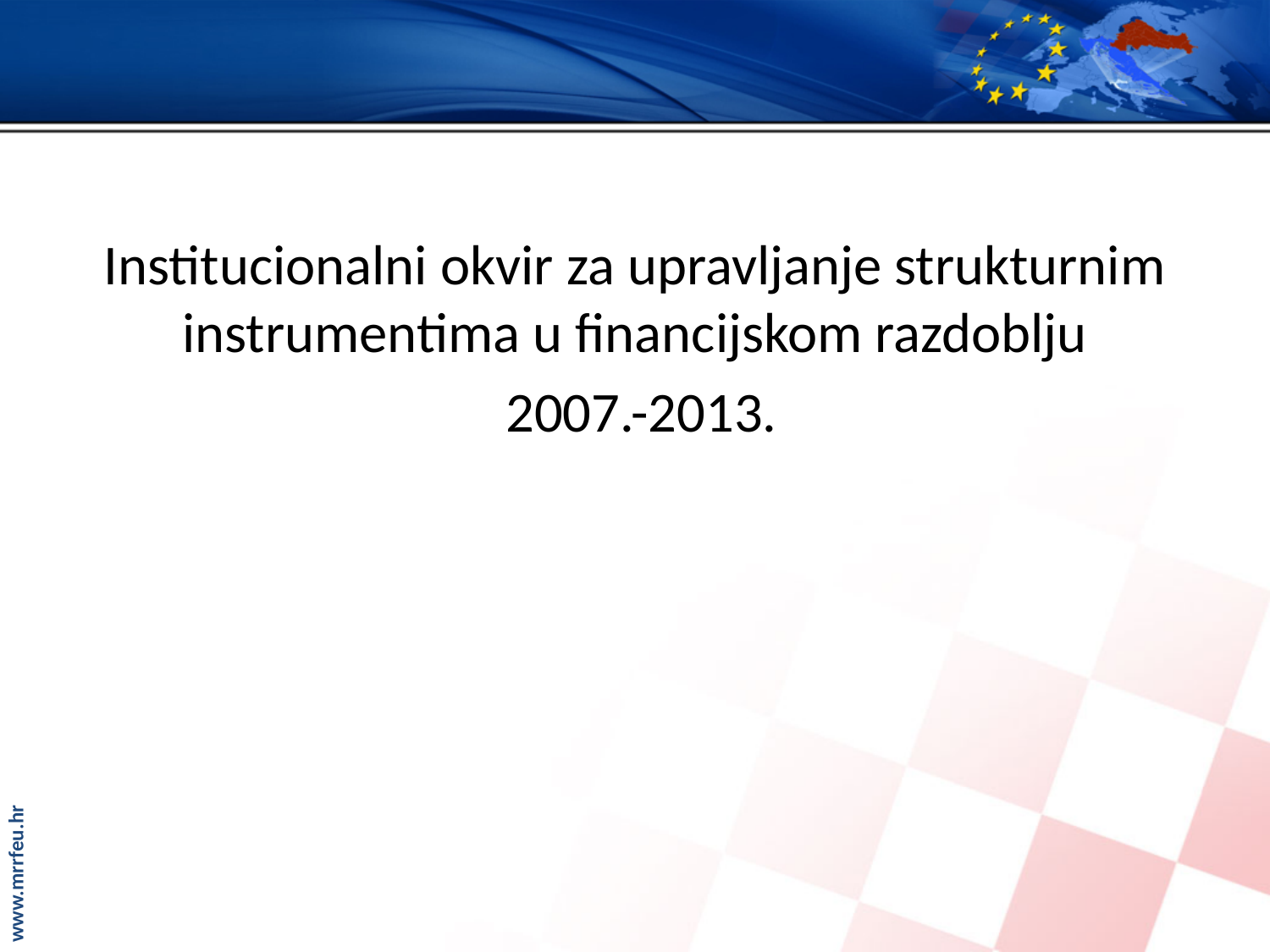

#
Institucionalni okvir za upravljanje strukturnim instrumentima u financijskom razdoblju
 2007.-2013.